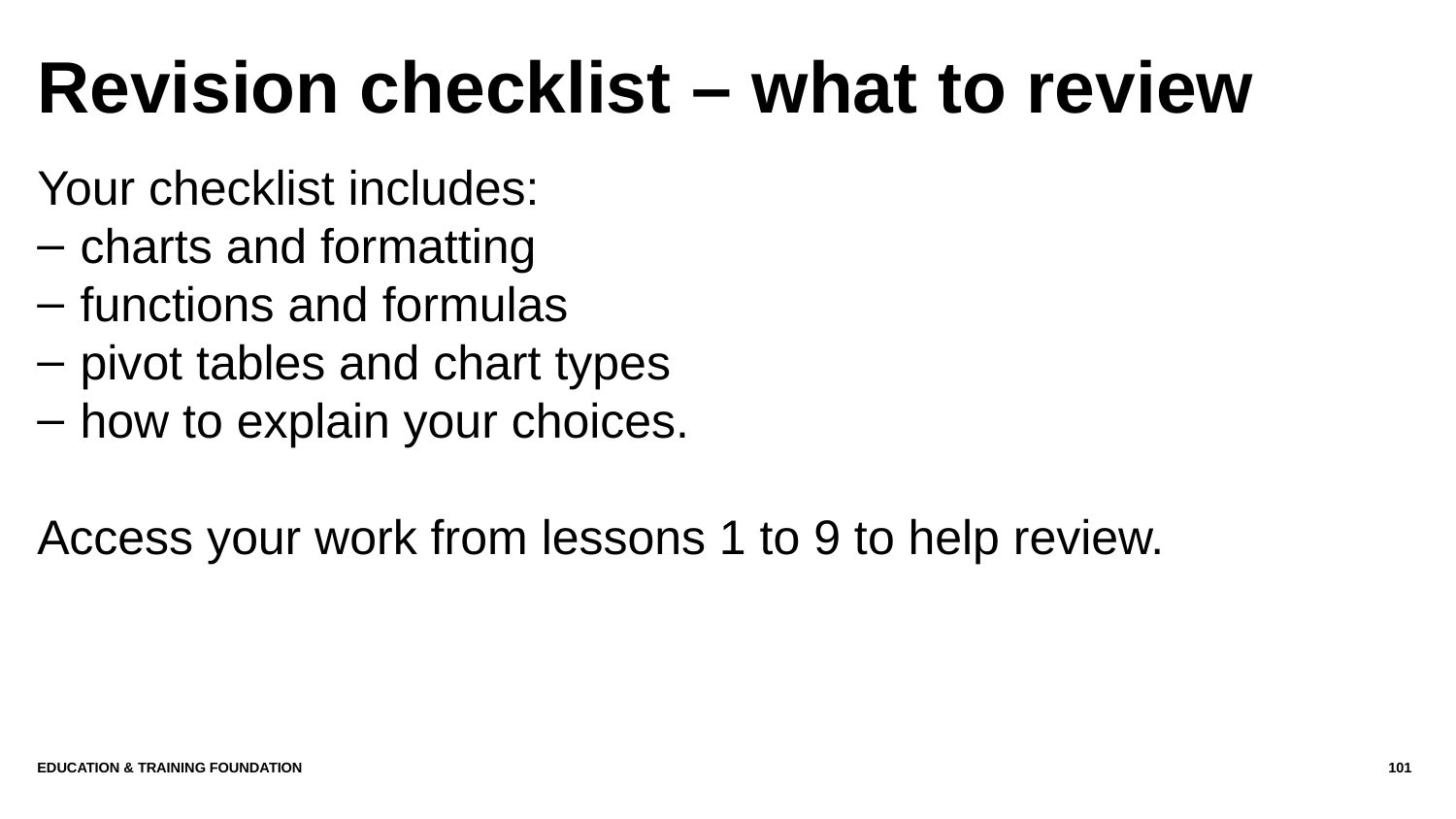

# Revision checklist – what to review
Your checklist includes:
charts and formatting
functions and formulas
pivot tables and chart types
how to explain your choices.

Access your work from lessons 1 to 9 to help review.

Education & Training Foundation
101